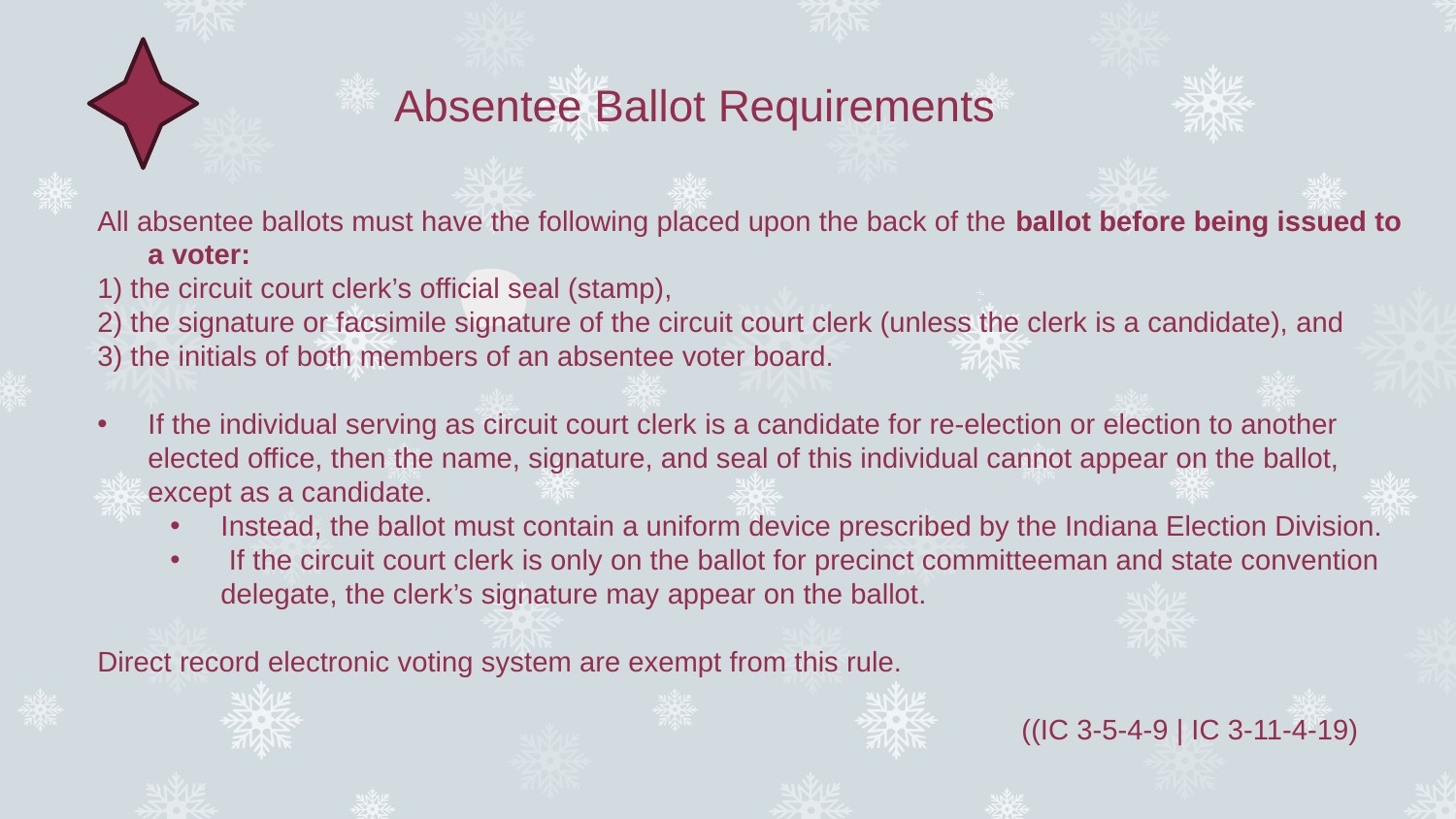

Absentee Ballot Requirements
All absentee ballots must have the following placed upon the back of the ballot before being issued to a voter:
1) the circuit court clerk’s official seal (stamp),
2) the signature or facsimile signature of the circuit court clerk (unless the clerk is a candidate), and
3) the initials of both members of an absentee voter board.

If the individual serving as circuit court clerk is a candidate for re-election or election to another elected office, then the name, signature, and seal of this individual cannot appear on the ballot, except as a candidate.
Instead, the ballot must contain a uniform device prescribed by the Indiana Election Division.
 If the circuit court clerk is only on the ballot for precinct committeeman and state convention delegate, the clerk’s signature may appear on the ballot.

Direct record electronic voting system are exempt from this rule.

							((IC 3-5-4-9 | IC 3-11-4-19)